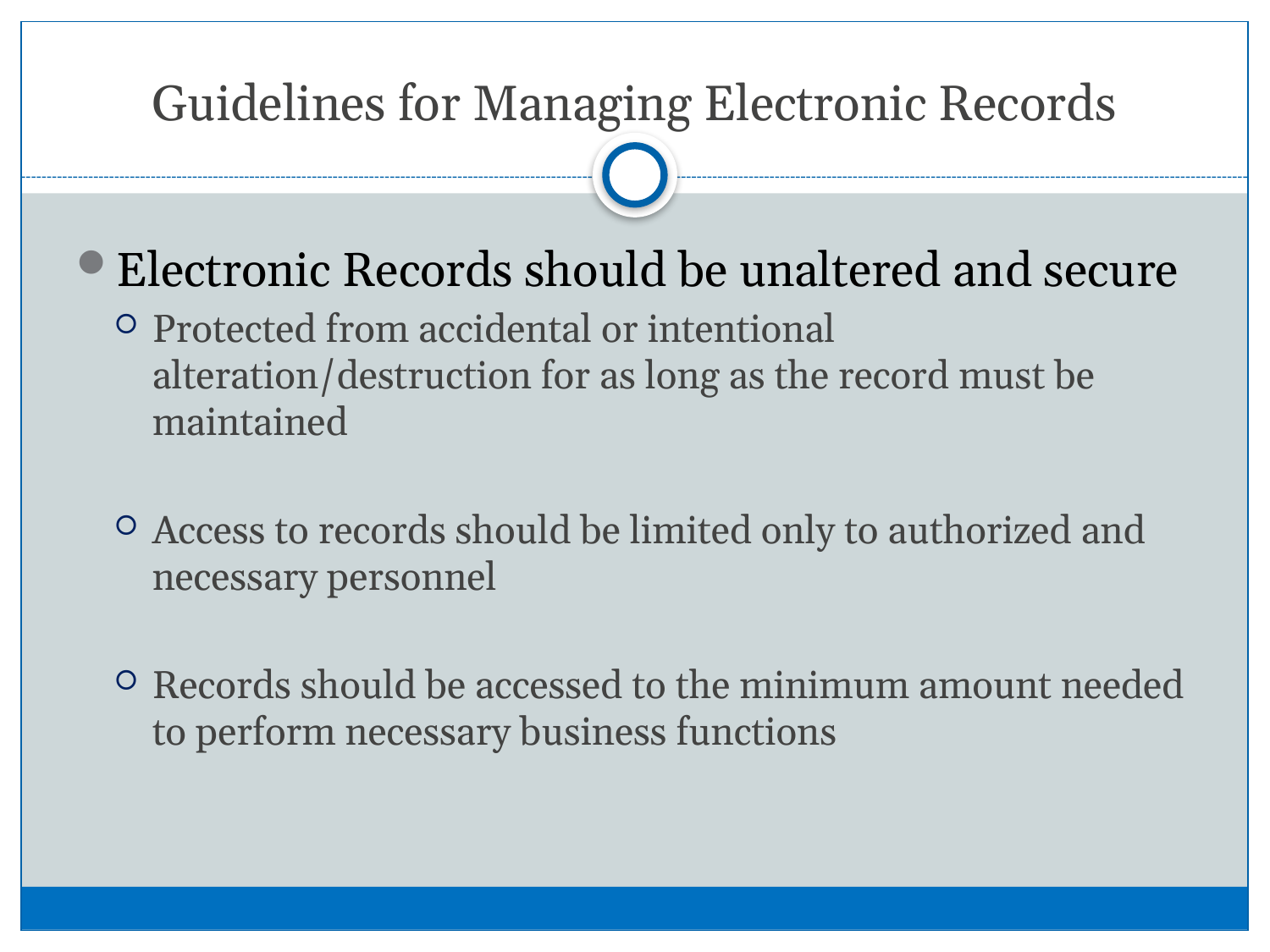

# Guidelines for Managing Electronic Records
Electronic Records should be unaltered and secure
Protected from accidental or intentional alteration/destruction for as long as the record must be maintained

Access to records should be limited only to authorized and necessary personnel

Records should be accessed to the minimum amount needed to perform necessary business functions